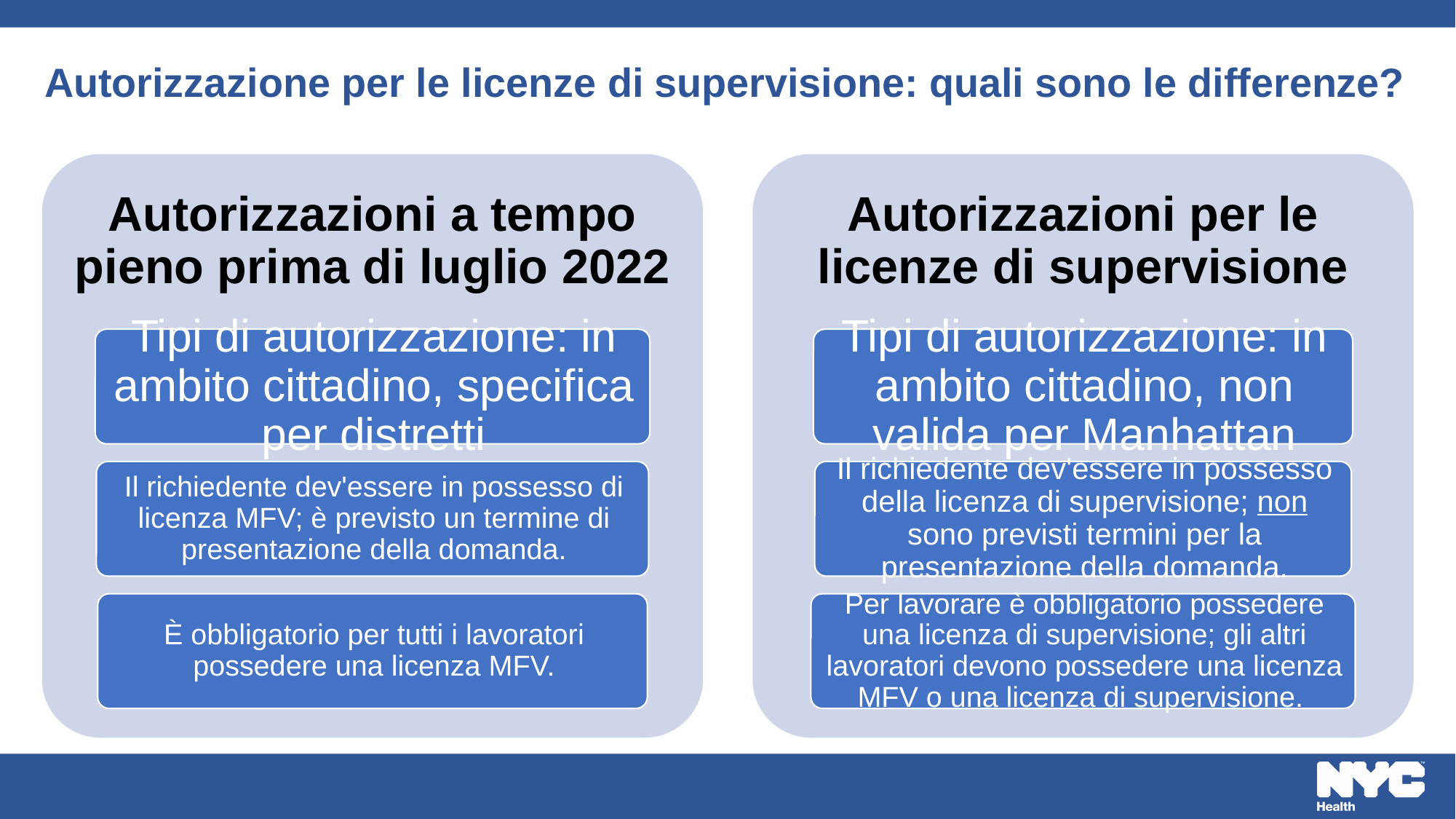

# Autorizzazione per le licenze di supervisione: quali sono le differenze?
Autorizzazioni a tempo pieno prima di luglio 2022
Tipi di autorizzazione: in ambito cittadino, specifica per distretti
Il richiedente dev'essere in possesso di licenza MFV; è previsto un termine di presentazione della domanda.
È obbligatorio per tutti i lavoratori possedere una licenza MFV.
Autorizzazioni per le licenze di supervisione
Tipi di autorizzazione: in ambito cittadino, non valida per Manhattan
Il richiedente dev'essere in possesso della licenza di supervisione; non sono previsti termini per la presentazione della domanda.
Per lavorare è obbligatorio possedere una licenza di supervisione; gli altri lavoratori devono possedere una licenza MFV o una licenza di supervisione.